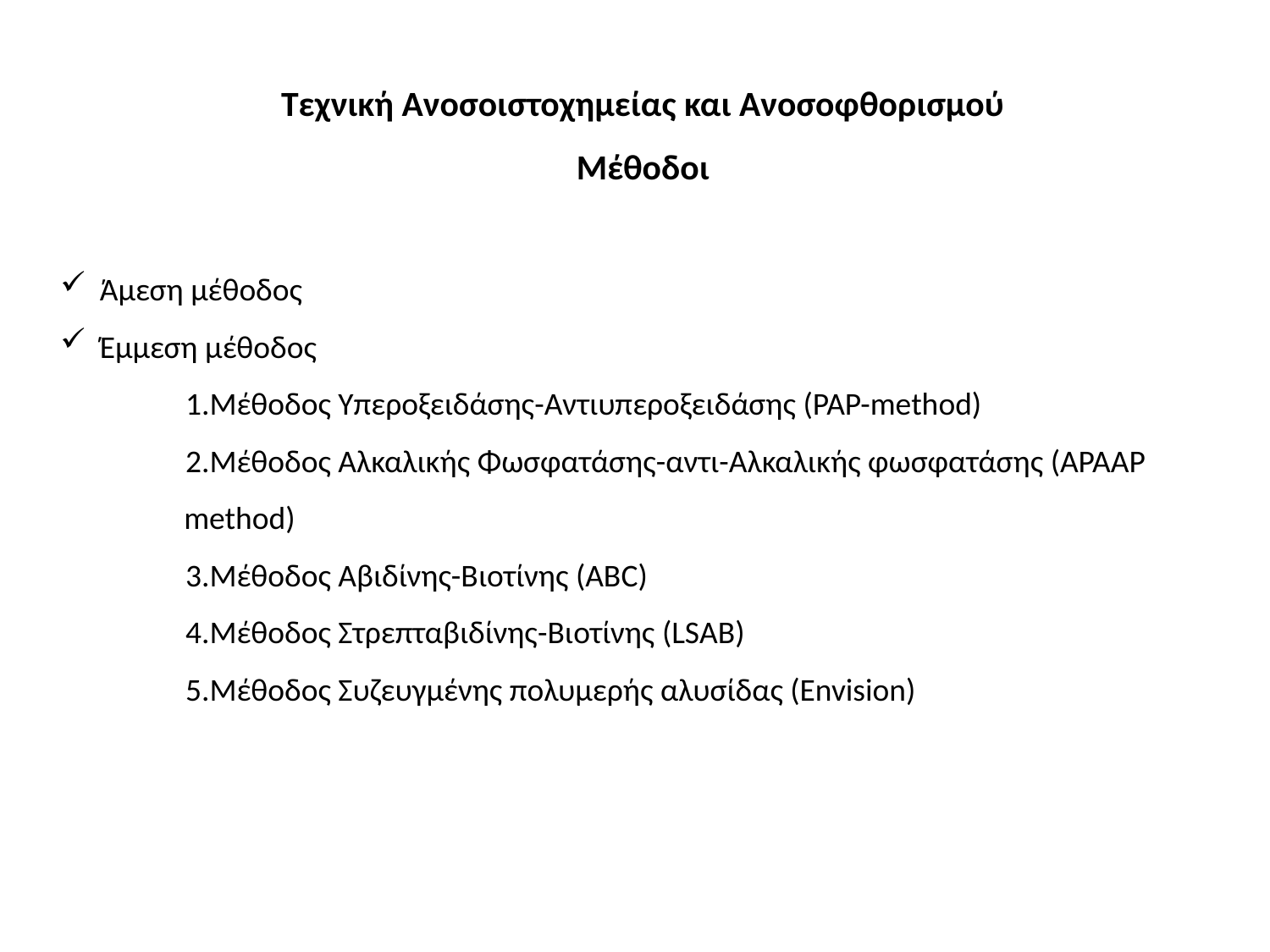

Τεχνική Ανοσοιστοχημείας και Ανοσοφθορισμού
Μέθοδοι

Άμεση μέθοδος
Έμμεση μέθοδος
Μέθοδος Υπεροξειδάσης-Αντιυπεροξειδάσης (PAP-method)
Μέθοδος Αλκαλικής Φωσφατάσης-αντι-Αλκαλικής φωσφατάσης (APAAP method)
Μέθοδος Αβιδίνης-Βιοτίνης (ABC)
Μέθοδος Στρεπταβιδίνης-Βιοτίνης (LSAB)
Μέθοδος Συζευγμένης πολυμερής αλυσίδας (Envision)